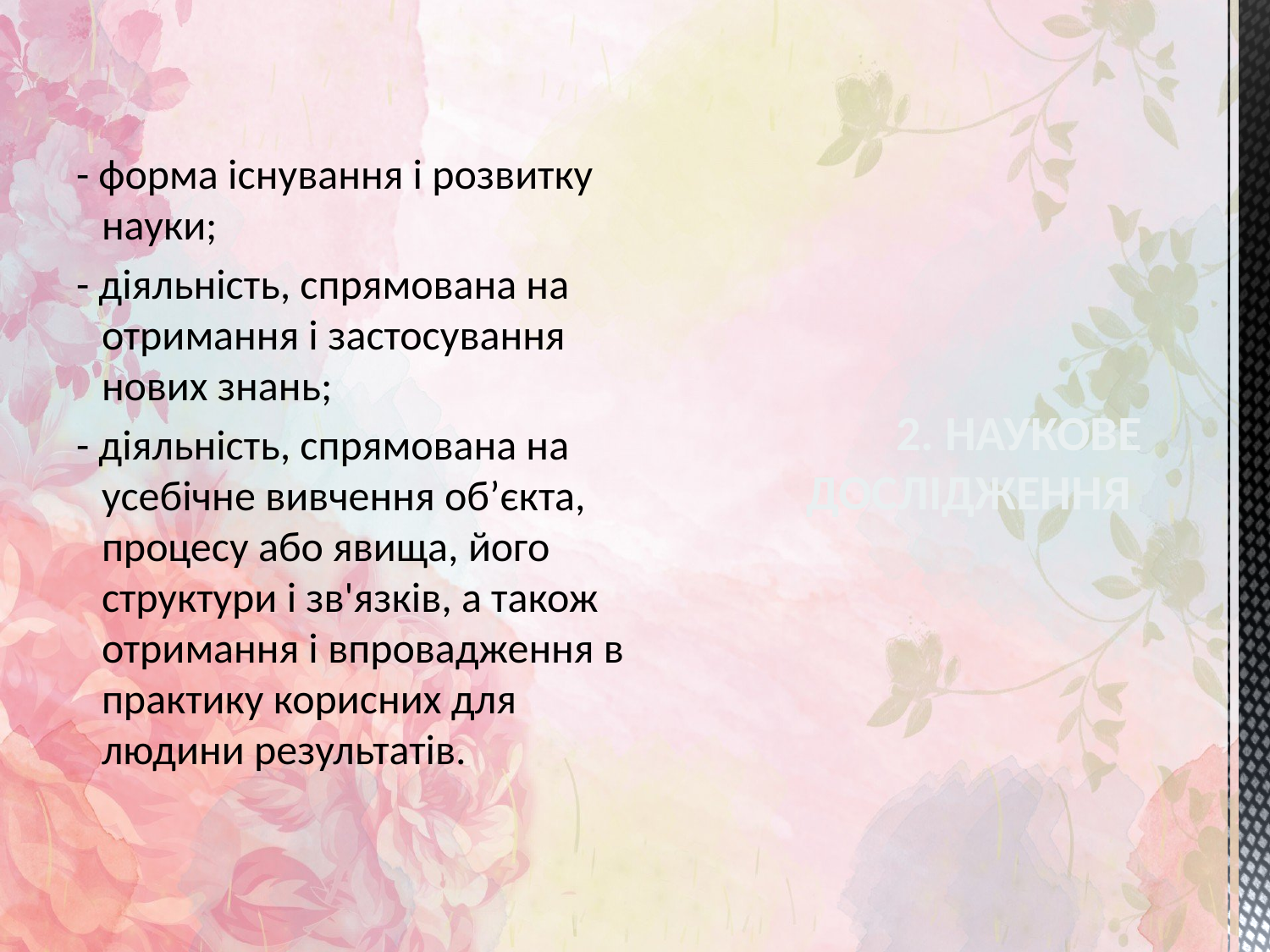

- форма існування і розвитку науки;
- діяльність, спрямована на отримання і застосування нових знань;
- діяльність, спрямована на усебічне вивчення об’єкта, процесу або явища, його структури і зв'язків, а також отримання і впровадження в практику корисних для людини результатів.
# 2. НАУКОВЕ ДОСЛІДЖЕННЯ